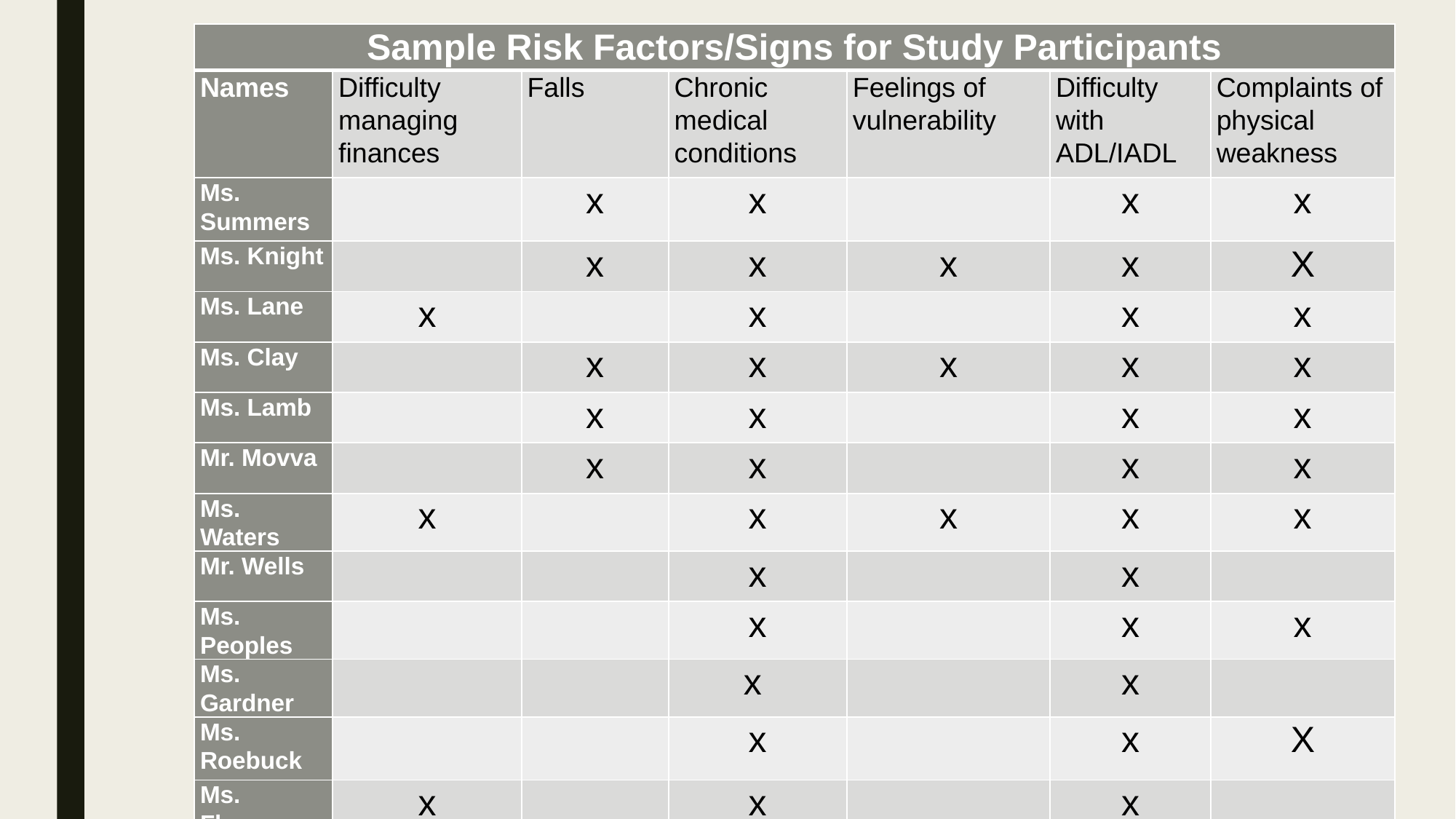

| Sample Risk Factors/Signs for Study Participants |  |  |  |  |  |  |
| --- | --- | --- | --- | --- | --- | --- |
| Names | Difficulty managing finances | Falls | Chronic medical conditions | Feelings of vulnerability | Difficulty with ADL/IADL | Complaints of physical weakness |
| Ms. Summers |  | x | x |  | x | x |
| Ms. Knight |  | x | x | x | x | X |
| Ms. Lane | x |  | x |  | x | x |
| Ms. Clay |  | x | x | x | x | x |
| Ms. Lamb |  | x | x |  | x | x |
| Mr. Movva |  | x | x |  | x | x |
| Ms. Waters | x |  | x | x | x | x |
| Mr. Wells |  |  | x |  | x |  |
| Ms. Peoples |  |  | x |  | x | x |
| Ms. Gardner |  |  | x |  | x |  |
| Ms. Roebuck |  |  | x |  | x | X |
| Ms. Flowers | x |  | x |  | x |  |